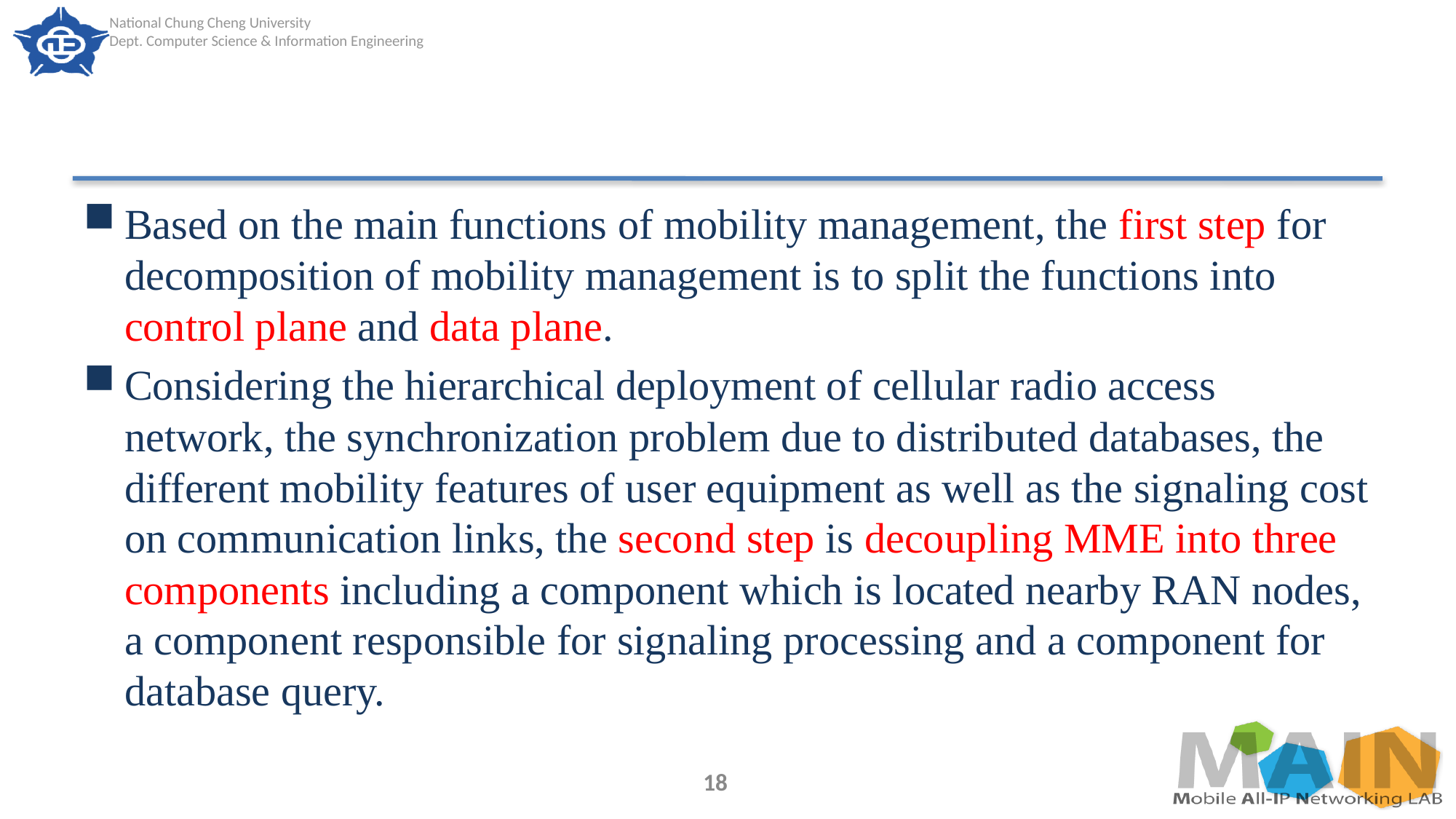

#
Based on the main functions of mobility management, the first step for decomposition of mobility management is to split the functions into control plane and data plane.
Considering the hierarchical deployment of cellular radio access network, the synchronization problem due to distributed databases, the different mobility features of user equipment as well as the signaling cost on communication links, the second step is decoupling MME into three components including a component which is located nearby RAN nodes, a component responsible for signaling processing and a component for database query.
18